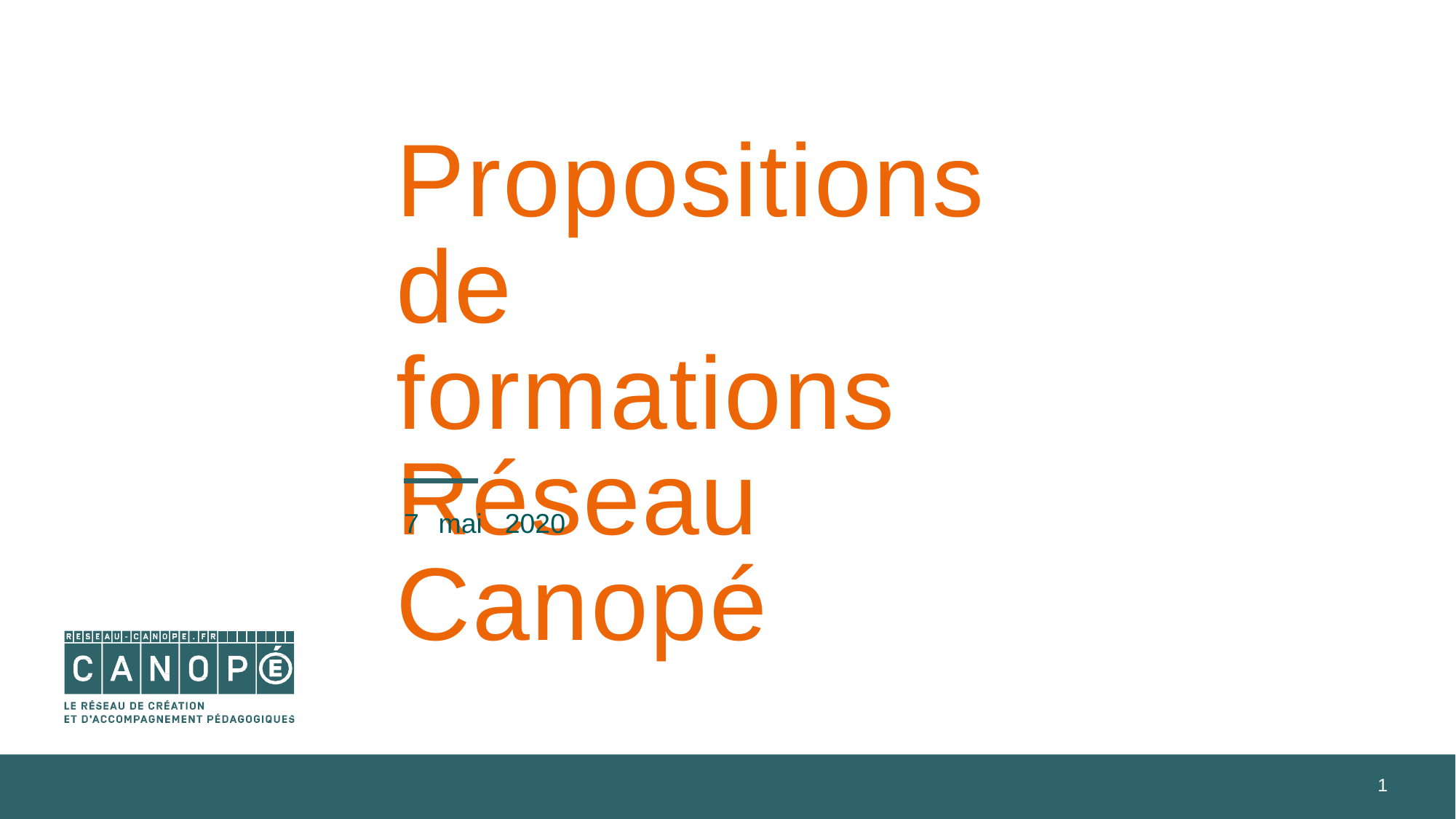

# Propositions  de formations
Réseau Canopé

7	mai	2020

1